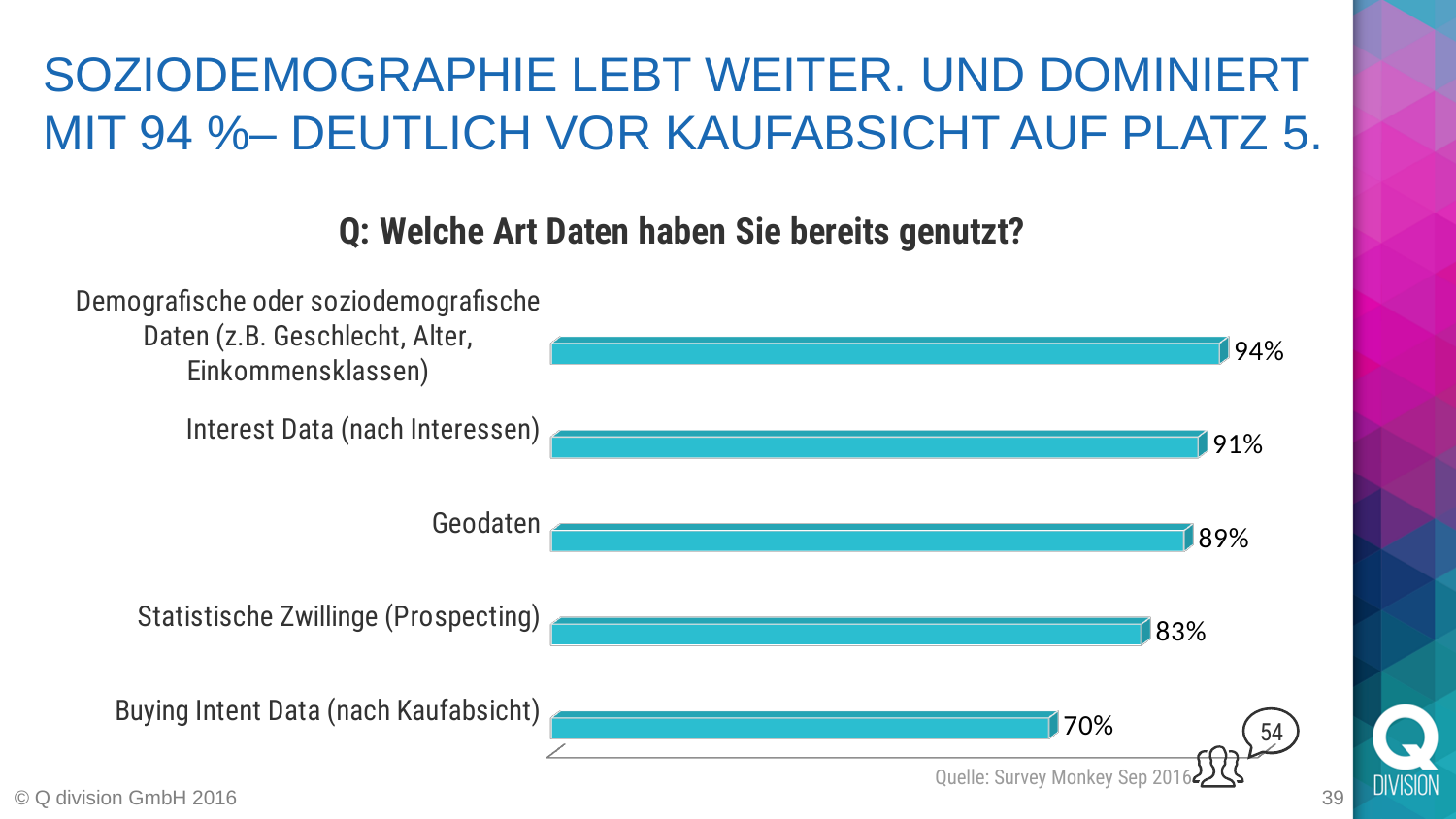

# Soziodemographie lebt weiter. Und dominiert mit 94 %– deutlich vor Kaufabsicht auf Platz 5.

[unsupported chart]

54

Quelle: Survey Monkey Sep 2016